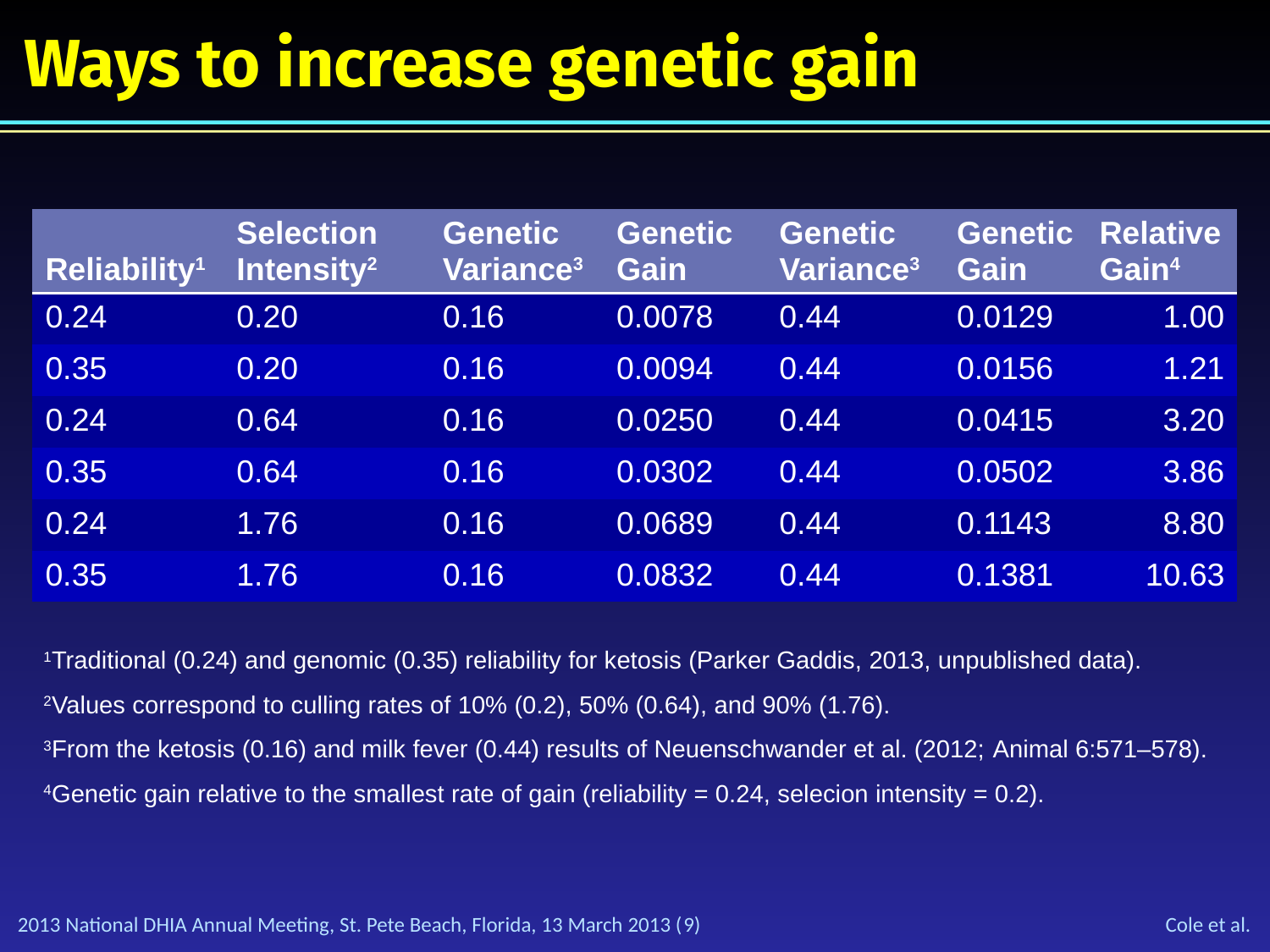

# Ways to increase genetic gain
| Reliability1 | Selection Intensity2 | Genetic Variance3 | Genetic Gain | Genetic Variance3 | Genetic Gain | Relative Gain4 |
| --- | --- | --- | --- | --- | --- | --- |
| 0.24 | 0.20 | 0.16 | 0.0078 | 0.44 | 0.0129 | 1.00 |
| 0.35 | 0.20 | 0.16 | 0.0094 | 0.44 | 0.0156 | 1.21 |
| 0.24 | 0.64 | 0.16 | 0.0250 | 0.44 | 0.0415 | 3.20 |
| 0.35 | 0.64 | 0.16 | 0.0302 | 0.44 | 0.0502 | 3.86 |
| 0.24 | 1.76 | 0.16 | 0.0689 | 0.44 | 0.1143 | 8.80 |
| 0.35 | 1.76 | 0.16 | 0.0832 | 0.44 | 0.1381 | 10.63 |
1Traditional (0.24) and genomic (0.35) reliability for ketosis (Parker Gaddis, 2013, unpublished data).
2Values correspond to culling rates of 10% (0.2), 50% (0.64), and 90% (1.76).
3From the ketosis (0.16) and milk fever (0.44) results of Neuenschwander et al. (2012; Animal 6:571–578).
4Genetic gain relative to the smallest rate of gain (reliability = 0.24, selecion intensity = 0.2).